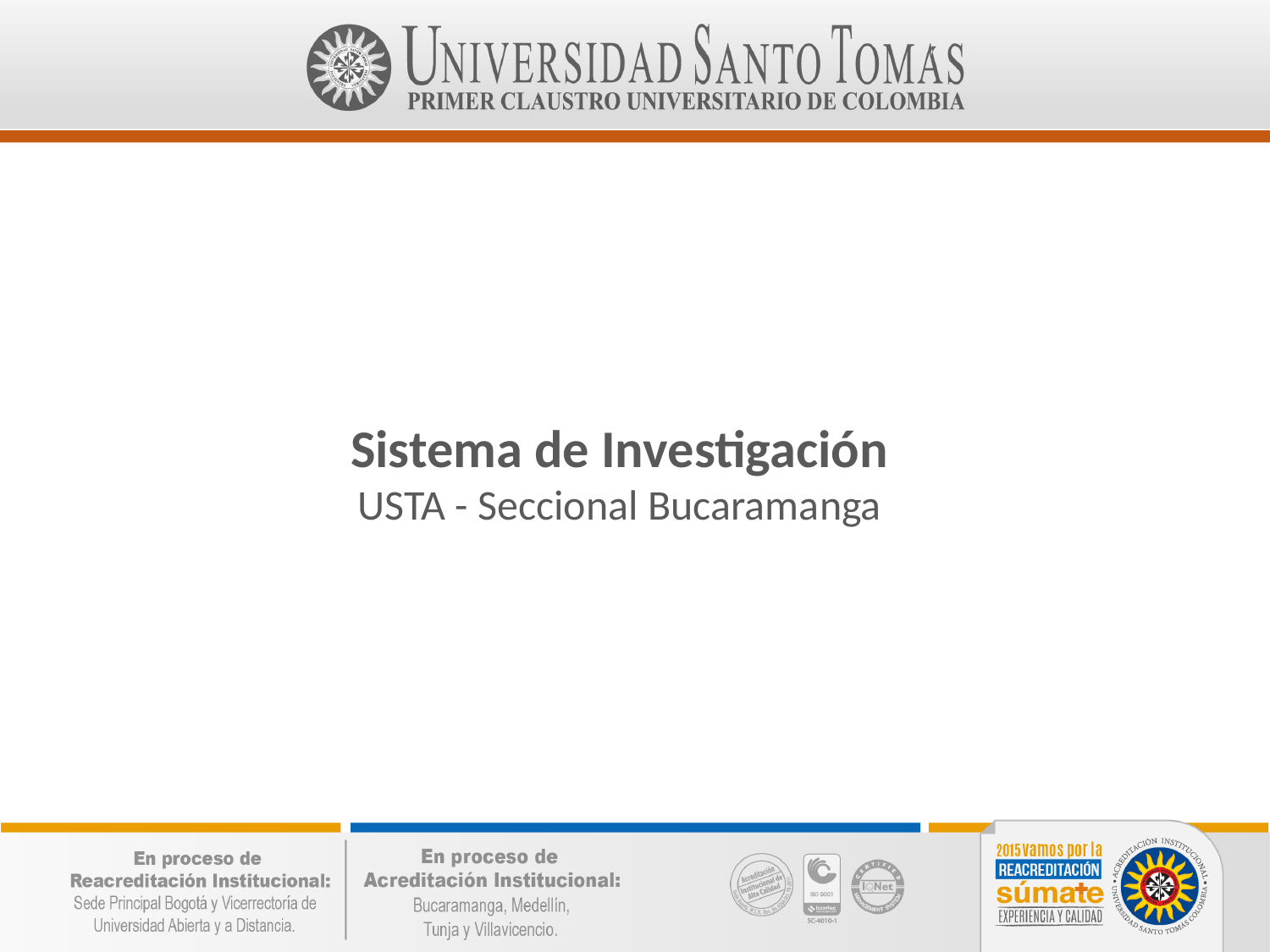

Sistema de Investigación
USTA - Seccional Bucaramanga